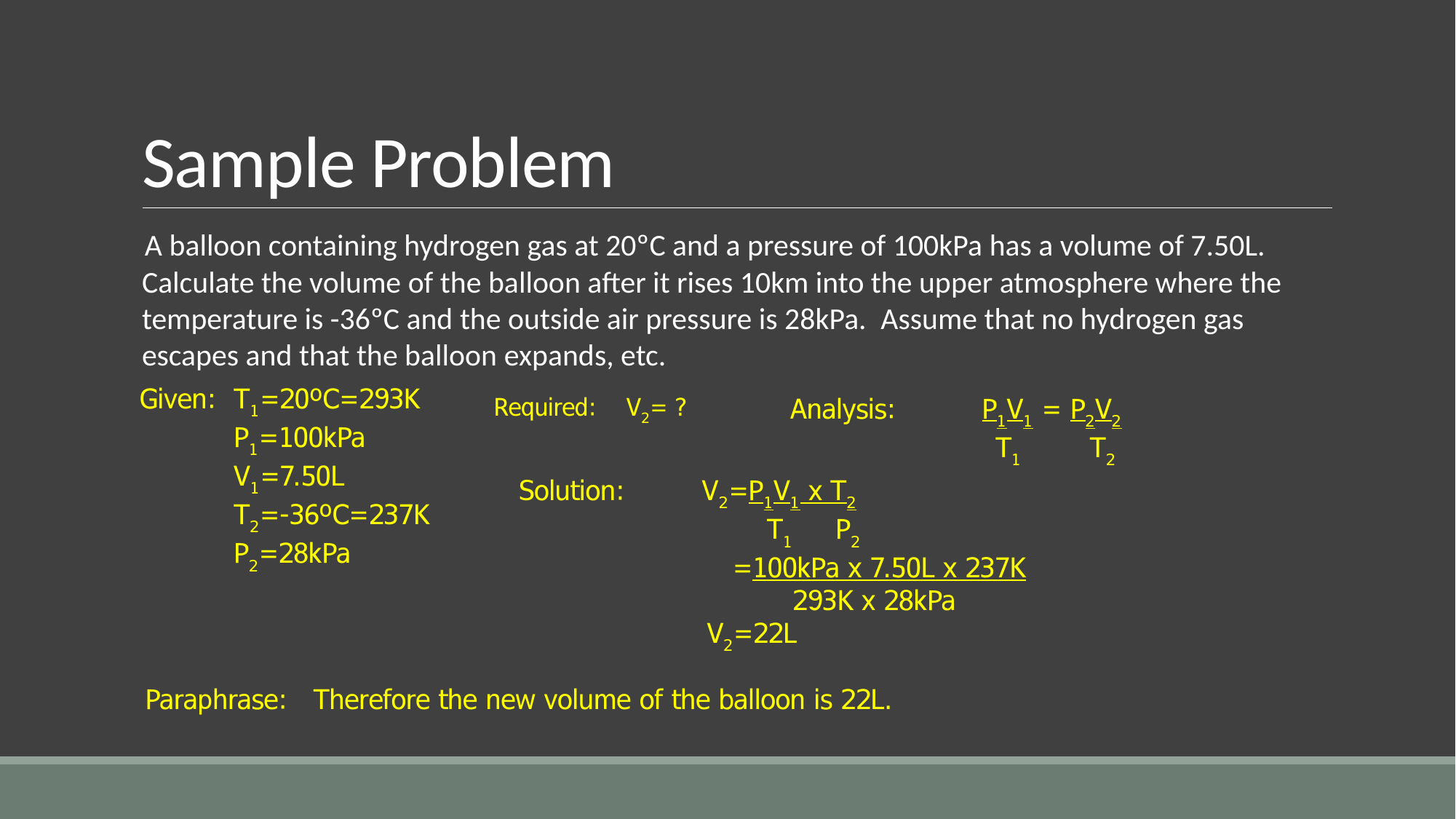

# Sample Problem
  A balloon containing hydrogen gas at 20ºC and a pressure of 100kPa has a volume of 7.50L.  Calculate the volume of the balloon after it rises 10km into the upper atmosphere where the temperature is -36ºC and the outside air pressure is 28kPa.  Assume that no hydrogen gas escapes and that the balloon expands, etc.

Required:    V2= ?
Given:  T1=20ºC=293K
           P1=100kPa
           V1=7.50L
           T2=-36ºC=237K
           P2=28kPa
Analysis:          P1V1 = P2V2
                        T1        T2
Solution:         V2=P1V1 x T2
                             T1     P2
                         =100kPa x 7.50L x 237K
                                293K x 28kPa
                      V2=22L
Paraphrase:   Therefore the new volume of the balloon is 22L.